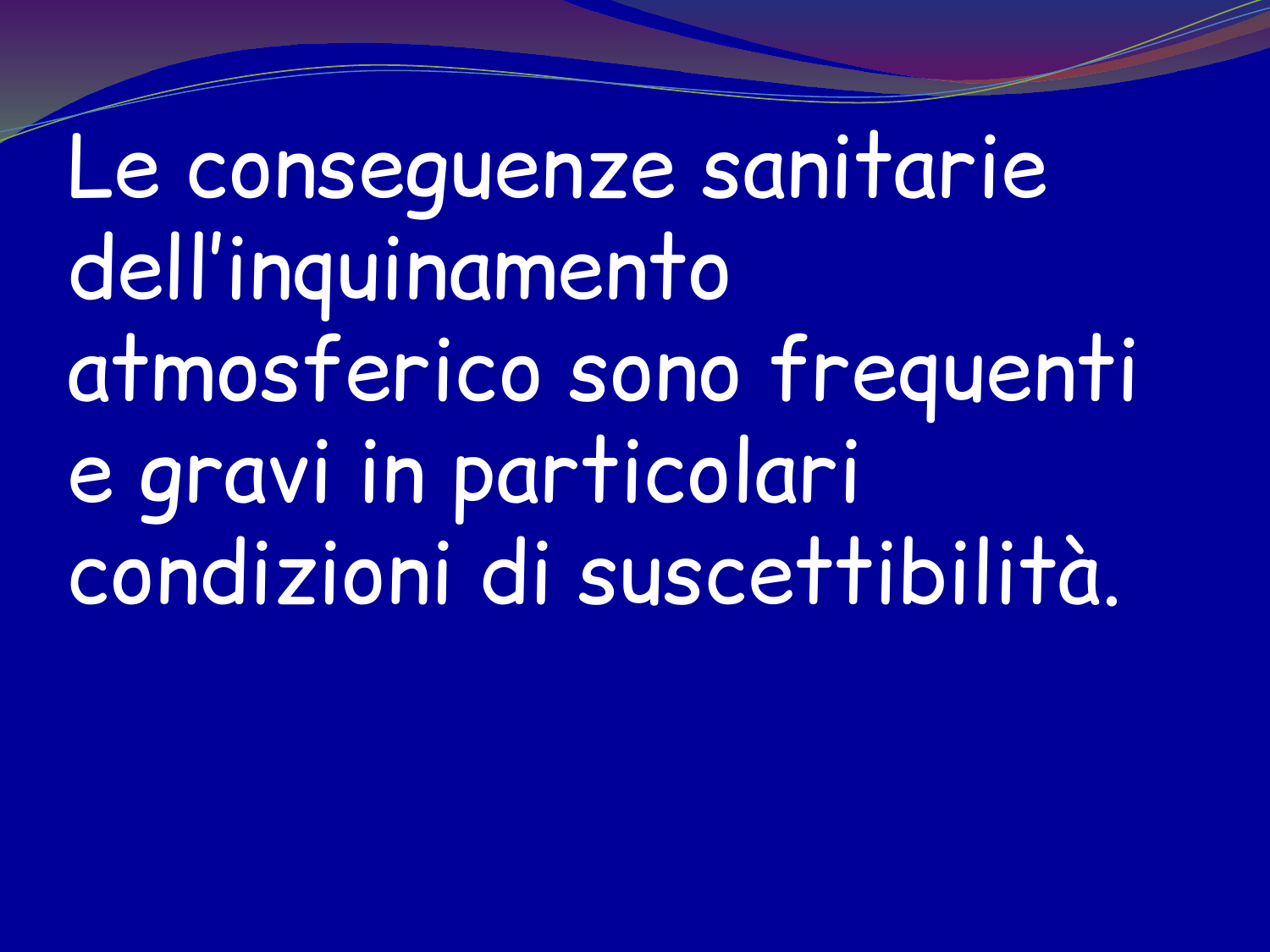

Le conseguenze sanitarie dell’inquinamento atmosferico sono frequenti e gravi in particolari condizioni di suscettibilità.